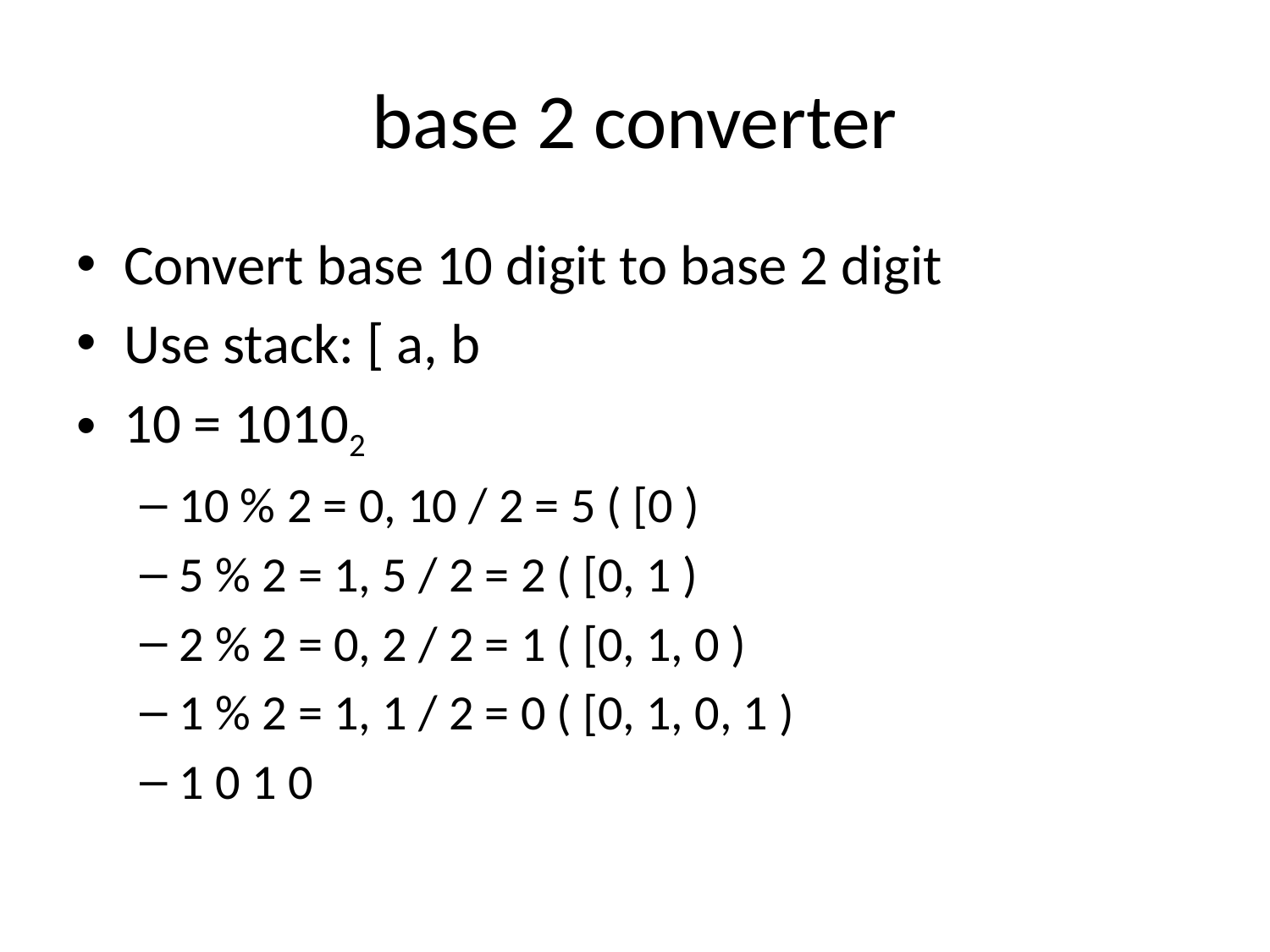

# base 2 converter
Convert base 10 digit to base 2 digit
Use stack: [ a, b
10 = 10102
10 % 2 = 0, 10 / 2 = 5 ( [0 )
5 % 2 = 1, 5 / 2 = 2 ( [0, 1 )
2 % 2 = 0, 2 / 2 = 1 ( [0, 1, 0 )
1 % 2 = 1, 1 / 2 = 0 ( [0, 1, 0, 1 )
1 0 1 0